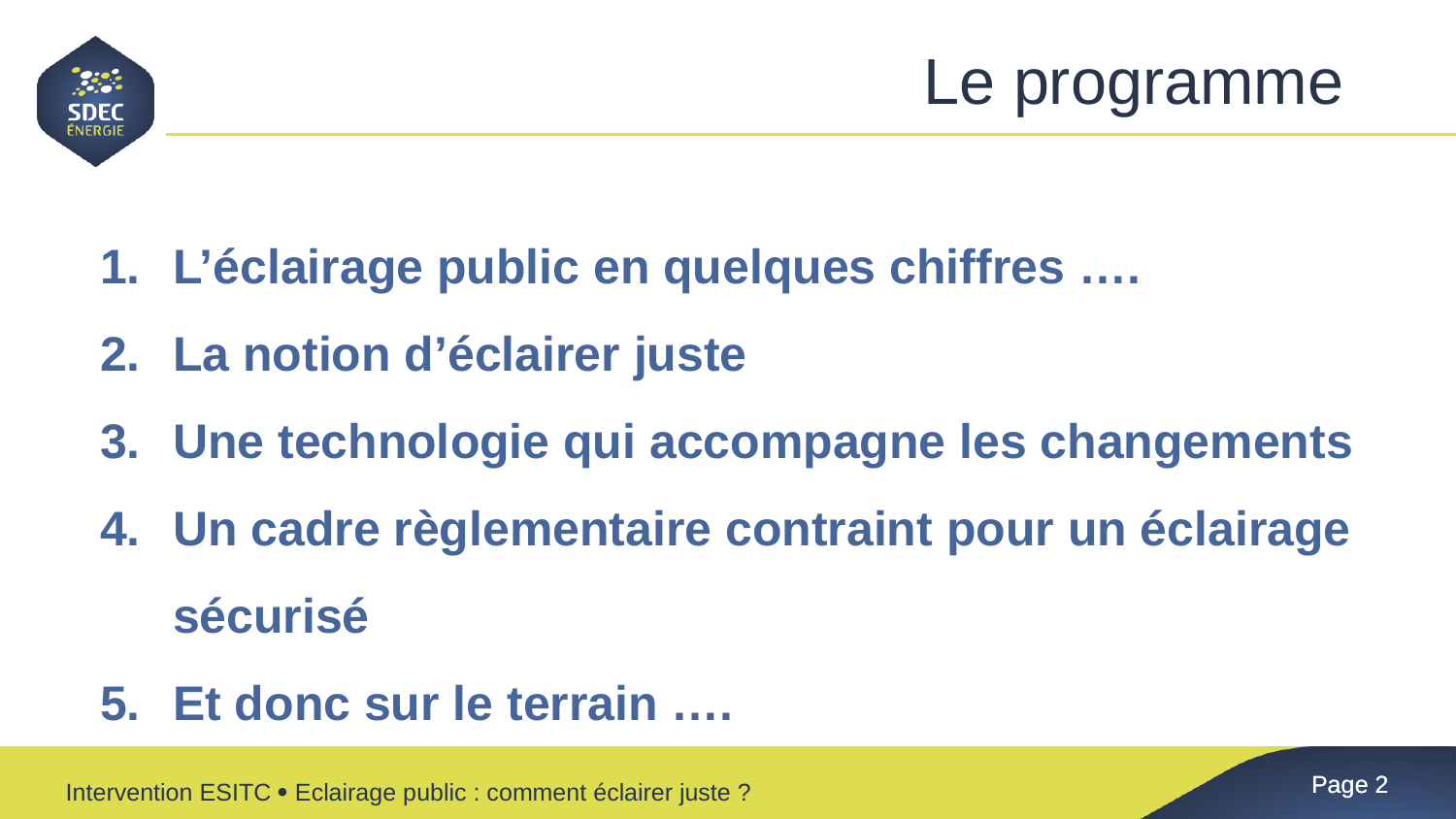

Le programme

L’éclairage public en quelques chiffres ….
La notion d’éclairer juste
Une technologie qui accompagne les changements
Un cadre règlementaire contraint pour un éclairage sécurisé
Et donc sur le terrain ….